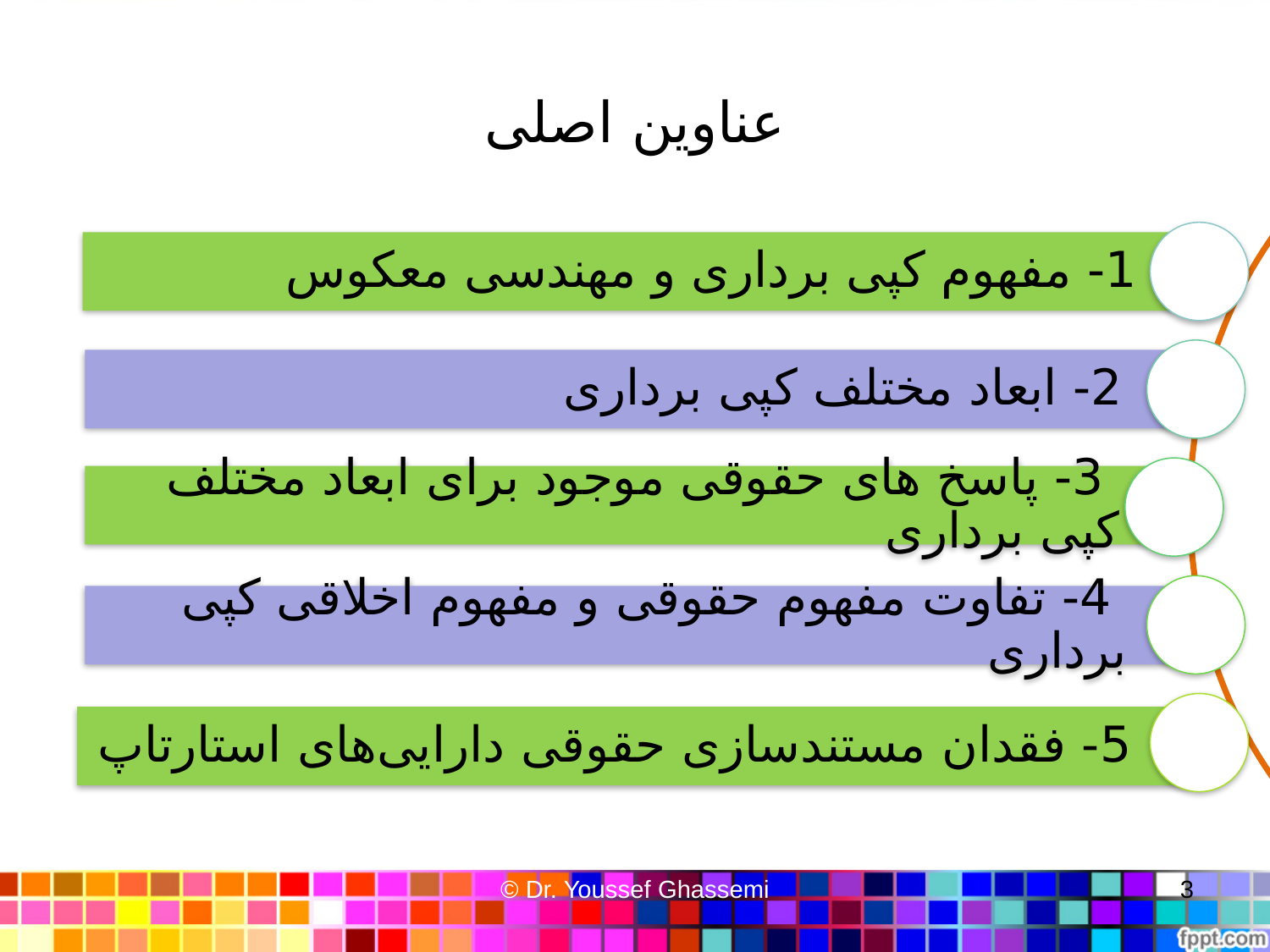

# عناوین اصلی
1- مفهوم کپی برداری و مهندسی معکوس
2- ابعاد مختلف کپی برداری
 3- پاسخ های حقوقی موجود برای ابعاد مختلف کپی برداری
 4- تفاوت مفهوم حقوقی و مفهوم اخلاقی کپی برداری
5- فقدان مستندسازی حقوقی دارایی‌های استارتاپ
© Dr. Youssef Ghassemi
3